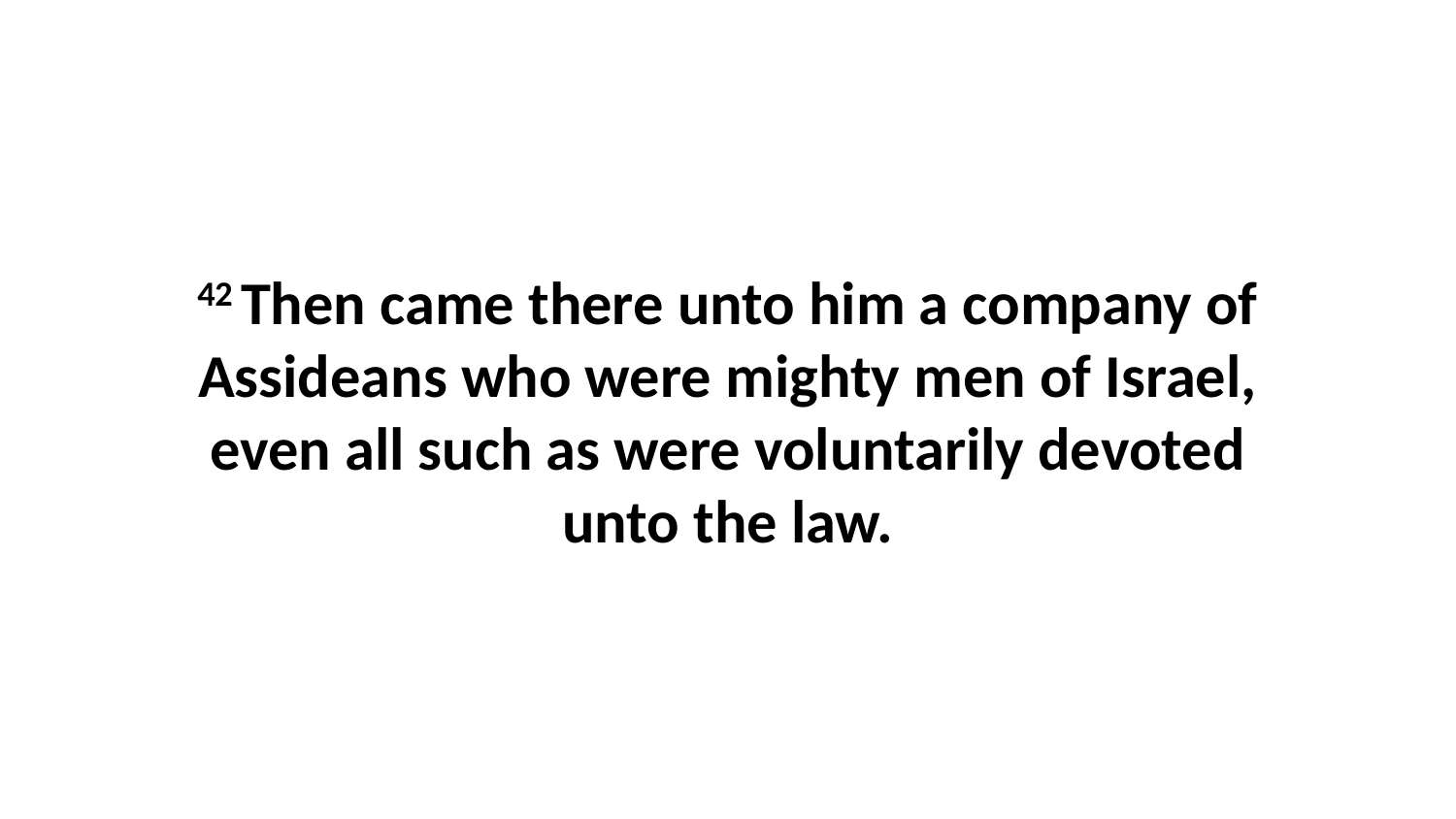

42 Then came there unto him a company of Assideans who were mighty men of Israel, even all such as were voluntarily devoted unto the law.